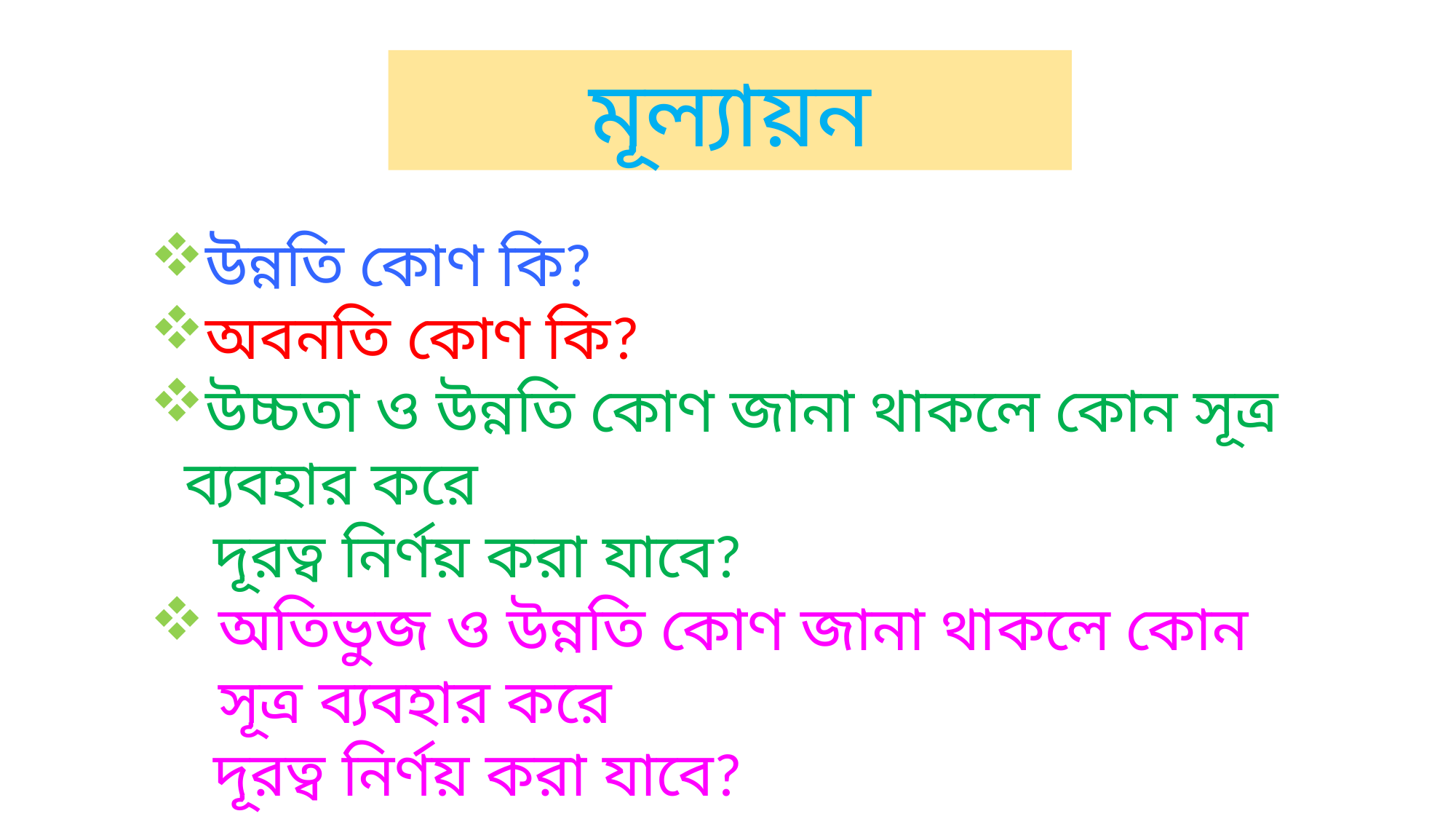

মূল্যায়ন
উন্নতি কোণ কি?
অবনতি কোণ কি?
উচ্চতা ও উন্নতি কোণ জানা থাকলে কোন সূত্র ব্যবহার করে
    দূরত্ব নির্ণয় করা যাবে?
অতিভুজ ও উন্নতি কোণ জানা থাকলে কোন সূত্র ব্যবহার করে
    দূরত্ব নির্ণয় করা যাবে?